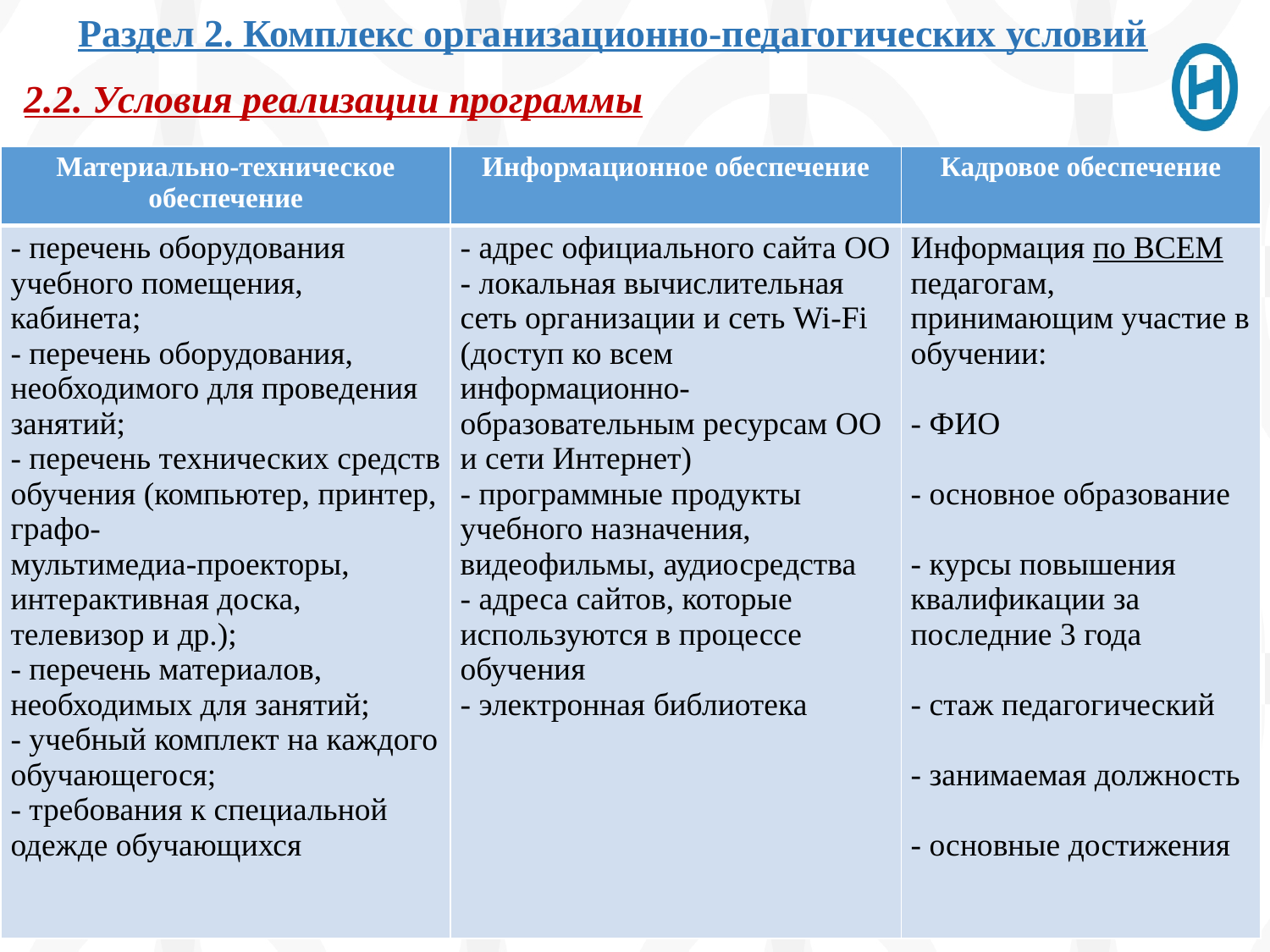

Раздел 2. Комплекс организационно-педагогических условий
2.2. Условия реализации программы

| Материально-техническое обеспечение | Информационное обеспечение | Кадровое обеспечение |
| --- | --- | --- |
| - перечень оборудования учебного помещения, кабинета; - перечень оборудования, необходимого для проведения занятий; - перечень технических средств обучения (компьютер, принтер, графо- мультимедиа-проекторы, интерактивная доска, телевизор и др.); - перечень материалов, необходимых для занятий; - учебный комплект на каждого обучающегося; - требования к специальной одежде обучающихся | - адрес официального сайта ОО - локальная вычислительная сеть организации и сеть Wi-Fi (доступ ко всем информационно-образовательным ресурсам ОО и сети Интернет) - программные продукты учебного назначения, видеофильмы, аудиосредства - адреса сайтов, которые используются в процессе обучения - электронная библиотека | Информация по ВСЕМ педагогам, принимающим участие в обучении: - ФИО - основное образование - курсы повышения квалификации за последние 3 года - стаж педагогический - занимаемая должность - основные достижения |